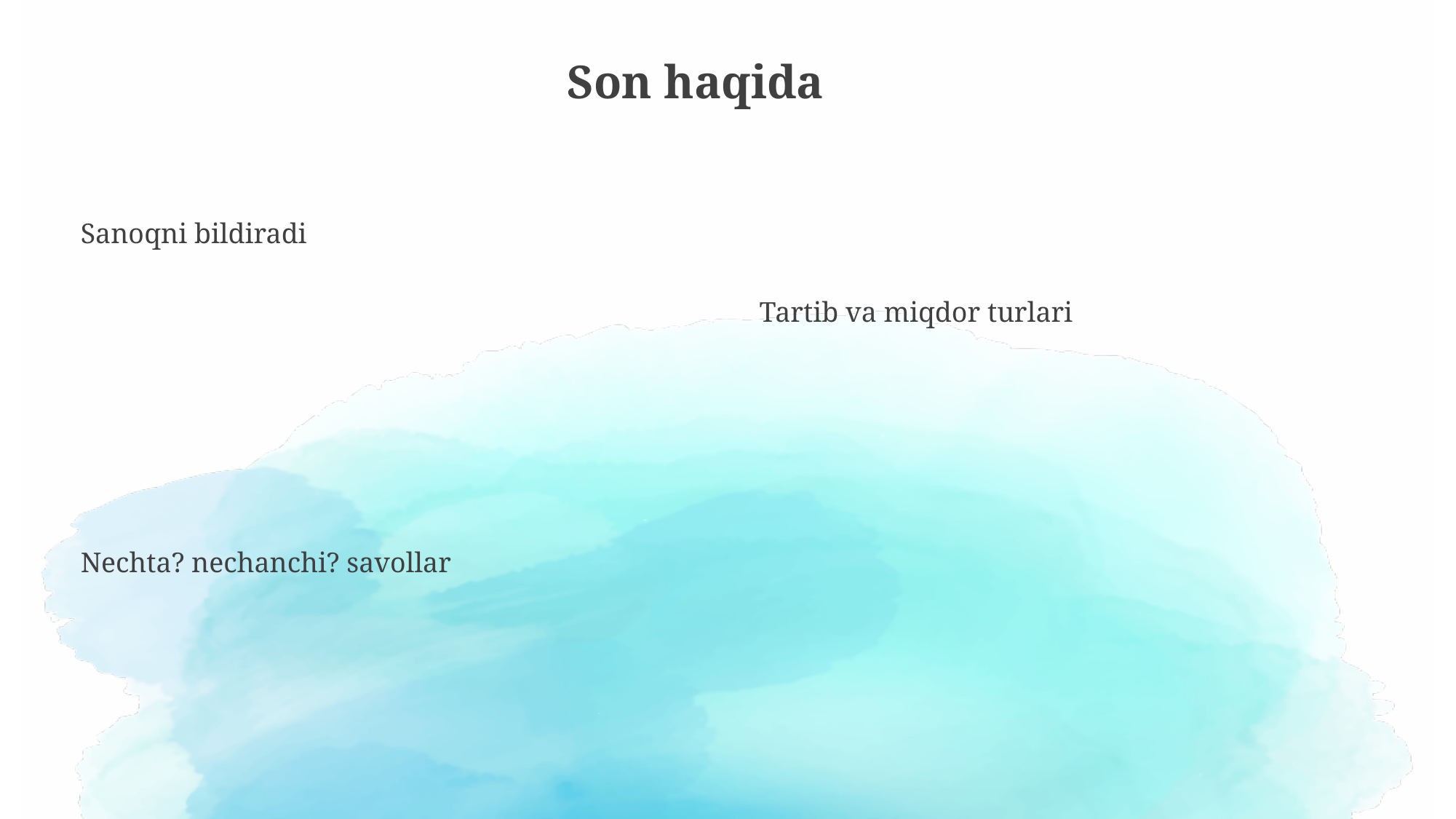

Son haqida
Sanoqni bildiradi
Tartib va miqdor turlari
Nechta? nechanchi? savollar